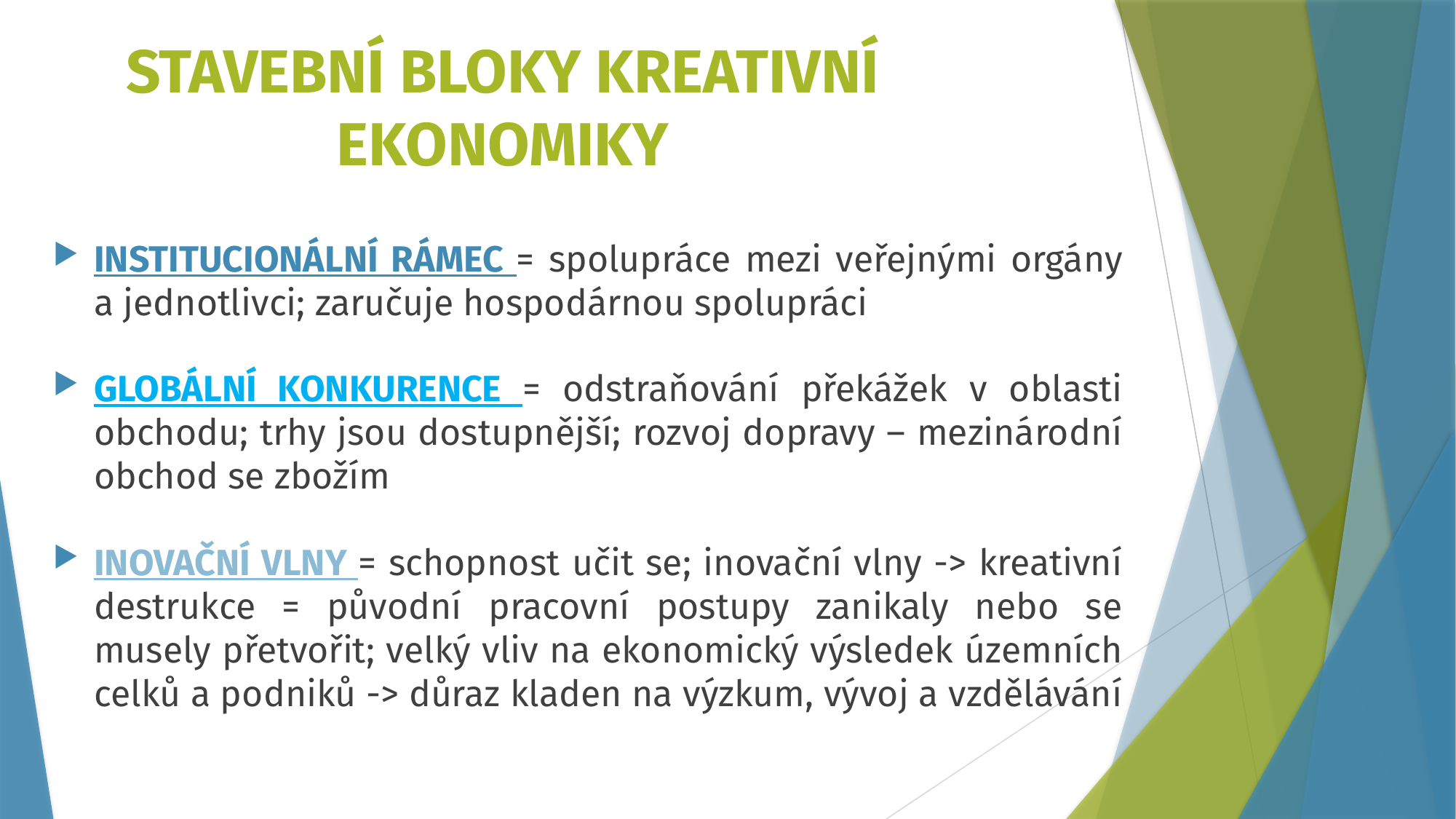

# STAVEBNÍ BLOKY KREATIVNÍ EKONOMIKY
INSTITUCIONÁLNÍ RÁMEC = spolupráce mezi veřejnými orgány a jednotlivci; zaručuje hospodárnou spolupráci
GLOBÁLNÍ KONKURENCE = odstraňování překážek v oblasti obchodu; trhy jsou dostupnější; rozvoj dopravy – mezinárodní obchod se zbožím
INOVAČNÍ VLNY = schopnost učit se; inovační vlny -> kreativní destrukce = původní pracovní postupy zanikaly nebo se musely přetvořit; velký vliv na ekonomický výsledek územních celků a podniků -> důraz kladen na výzkum, vývoj a vzdělávání